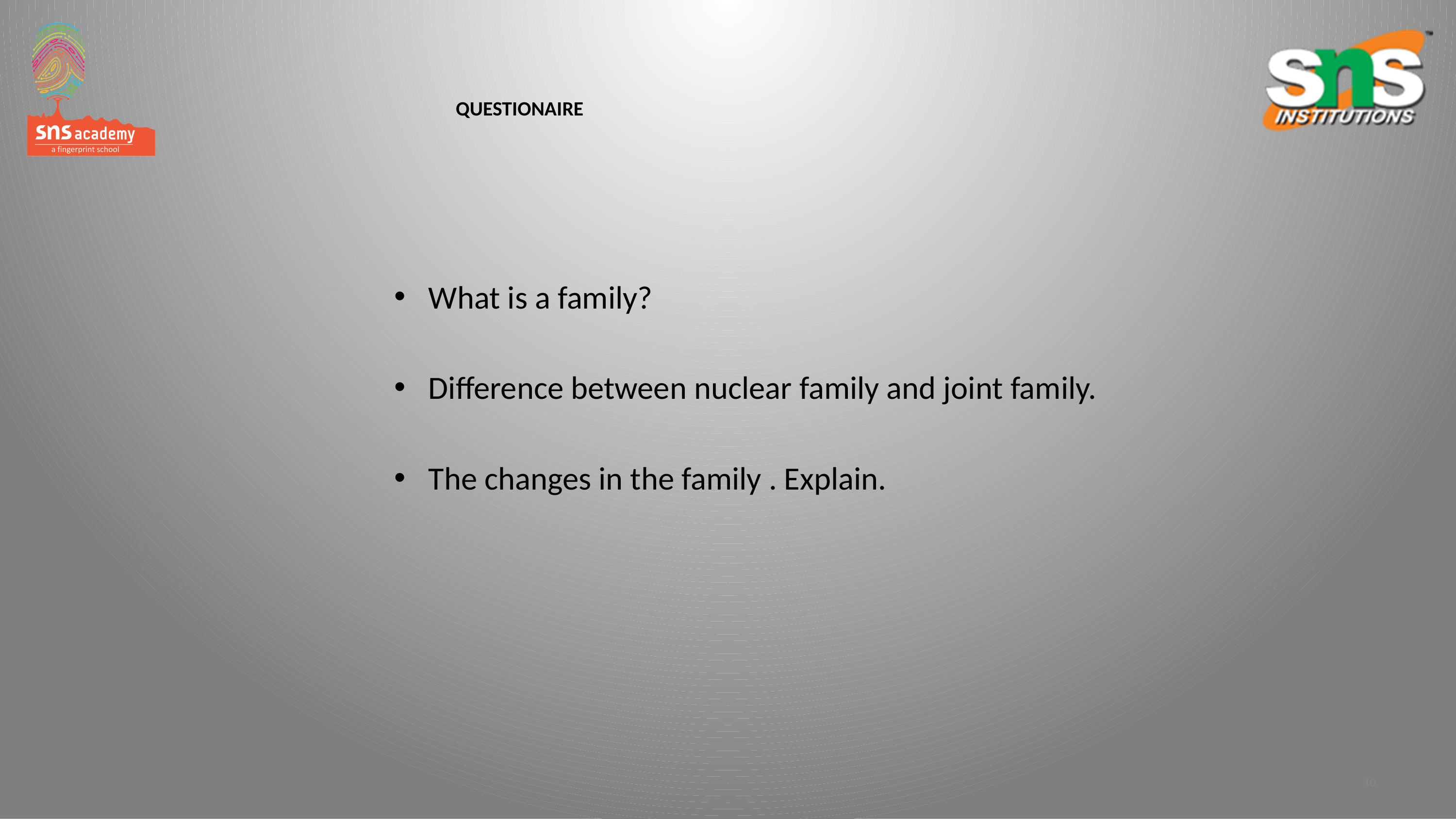

# QUESTIONAIRE

What is a family?

Difference between nuclear family and joint family.

The changes in the family . Explain.

10